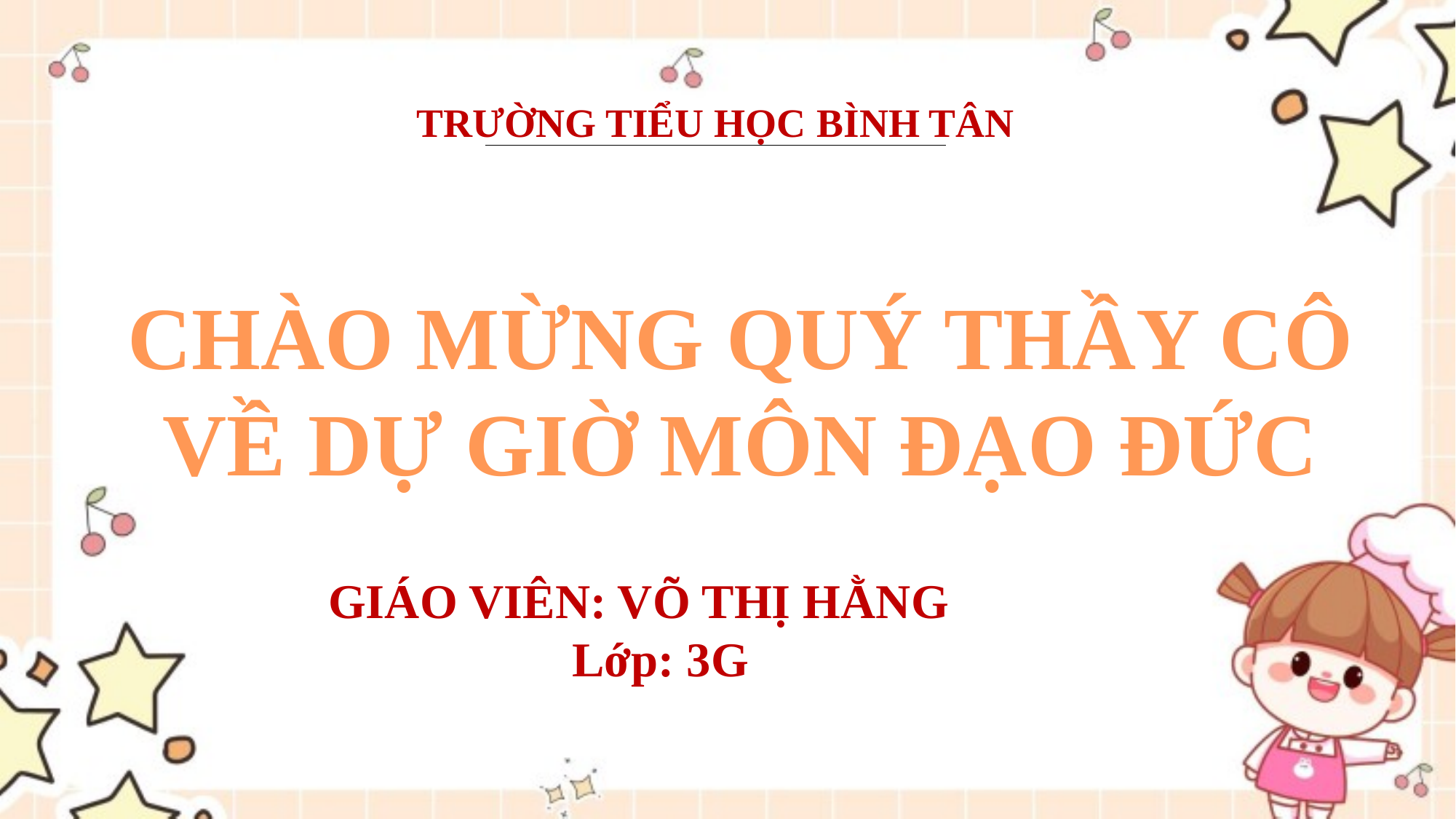

TRƯỜNG TIỂU HỌC BÌNH TÂN
CHÀO MỪNG QUÝ THẦY CÔ VỀ DỰ GIỜ MÔN ĐẠO ĐỨC
GIÁO VIÊN: VÕ THỊ HẰNG
                    Lớp: 3G